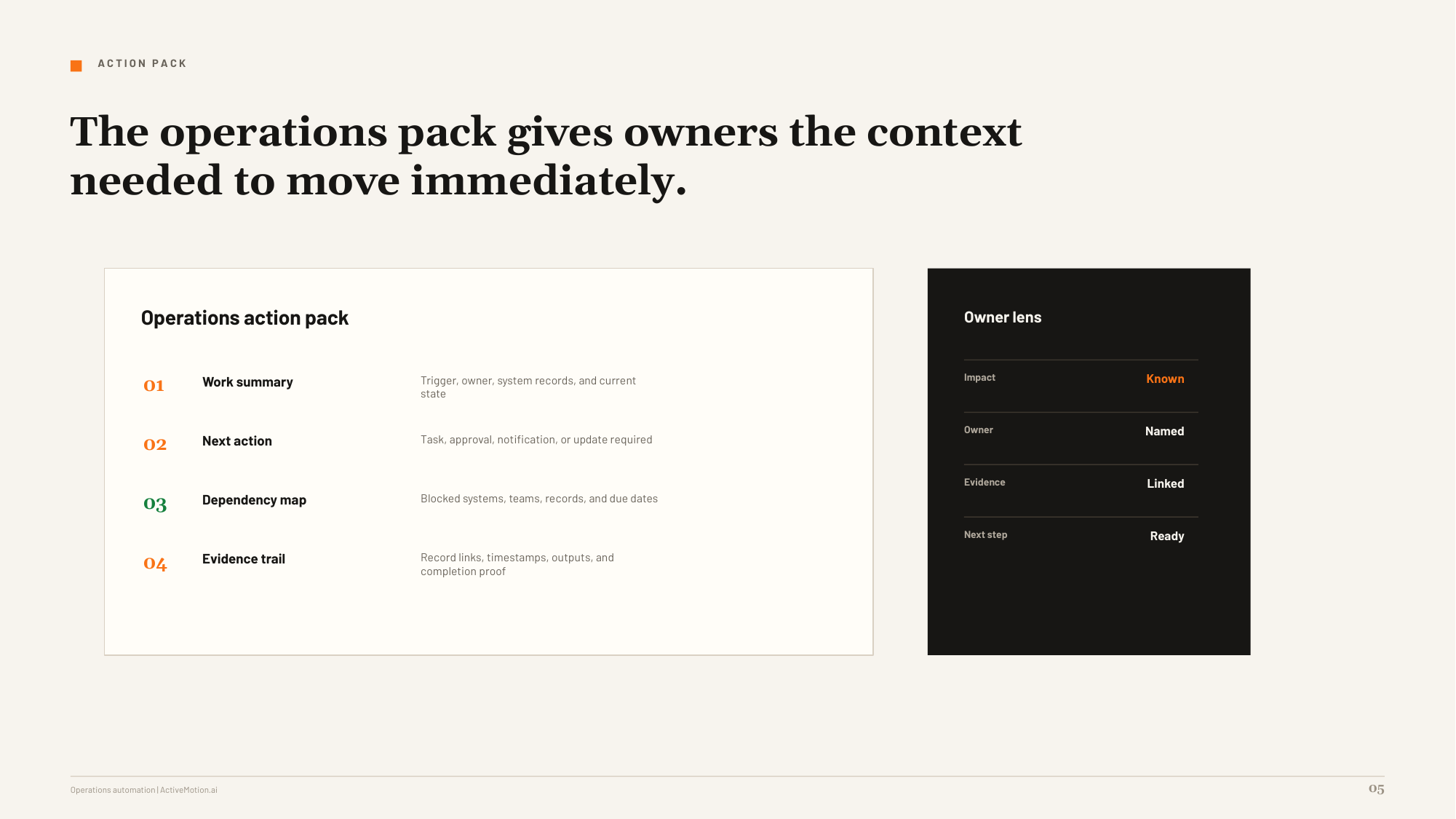

A C T I O N   P A C K

The operations pack gives owners the context needed to move immediately.

Operations action pack
Owner lens

Impact
Known
01
Work summary
Trigger, owner, system records, and current
state

Owner
Named
02
Next action
Task, approval, notification, or update required

Evidence
Linked
03
Dependency map
Blocked systems, teams, records, and due dates

Next step
Ready
04
Evidence trail
Record links, timestamps, outputs, and
completion proof

05
Operations automation | ActiveMotion.ai